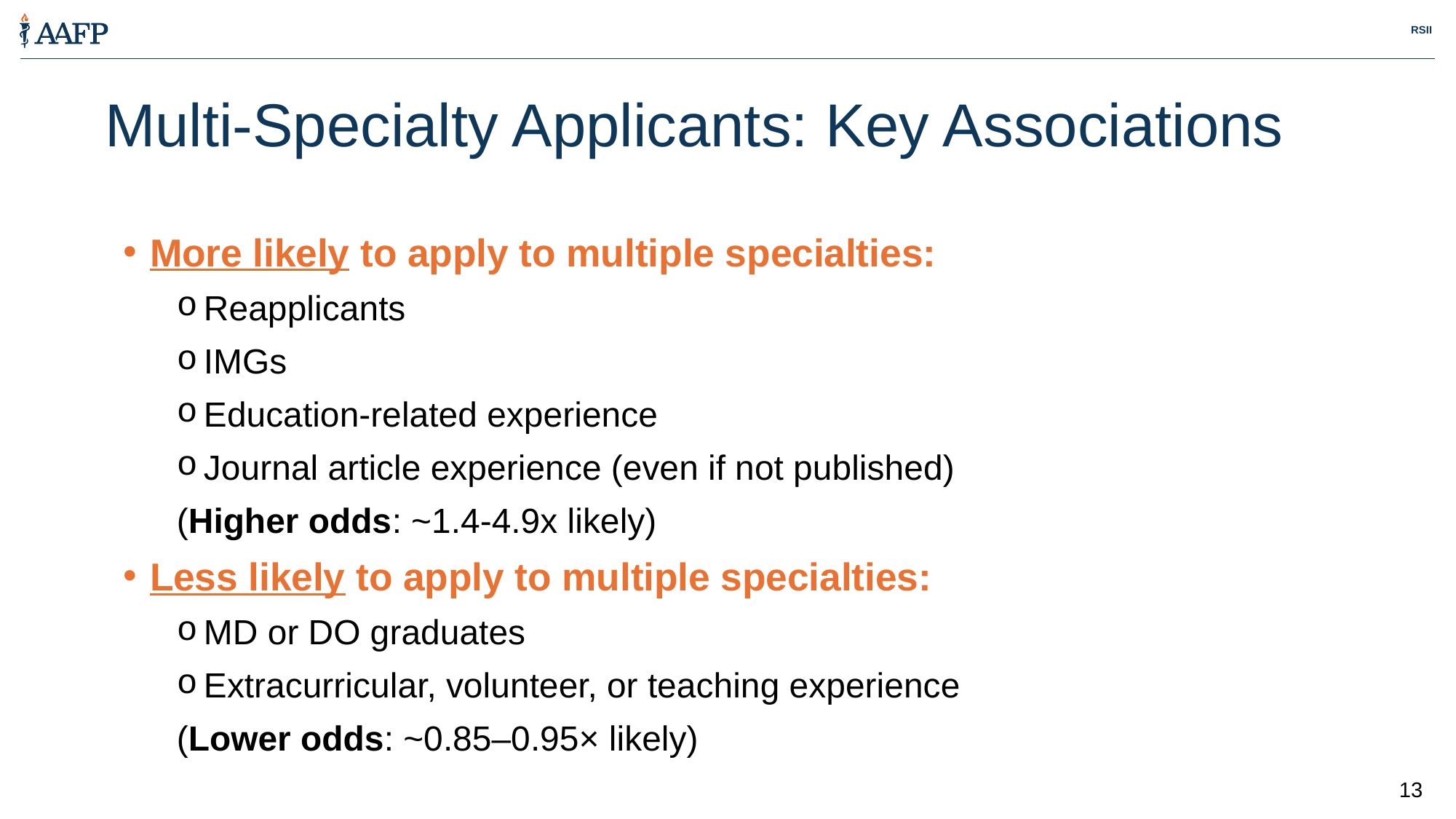

Multi-Specialty Applicants: Key Associations

More likely to apply to multiple specialties:
Reapplicants
IMGs
Education-related experience
Journal article experience (even if not published)
(Higher odds: ~1.4-4.9x likely)
Less likely to apply to multiple specialties:
MD or DO graduates
Extracurricular, volunteer, or teaching experience
(Lower odds: ~0.85–0.95× likely)
13